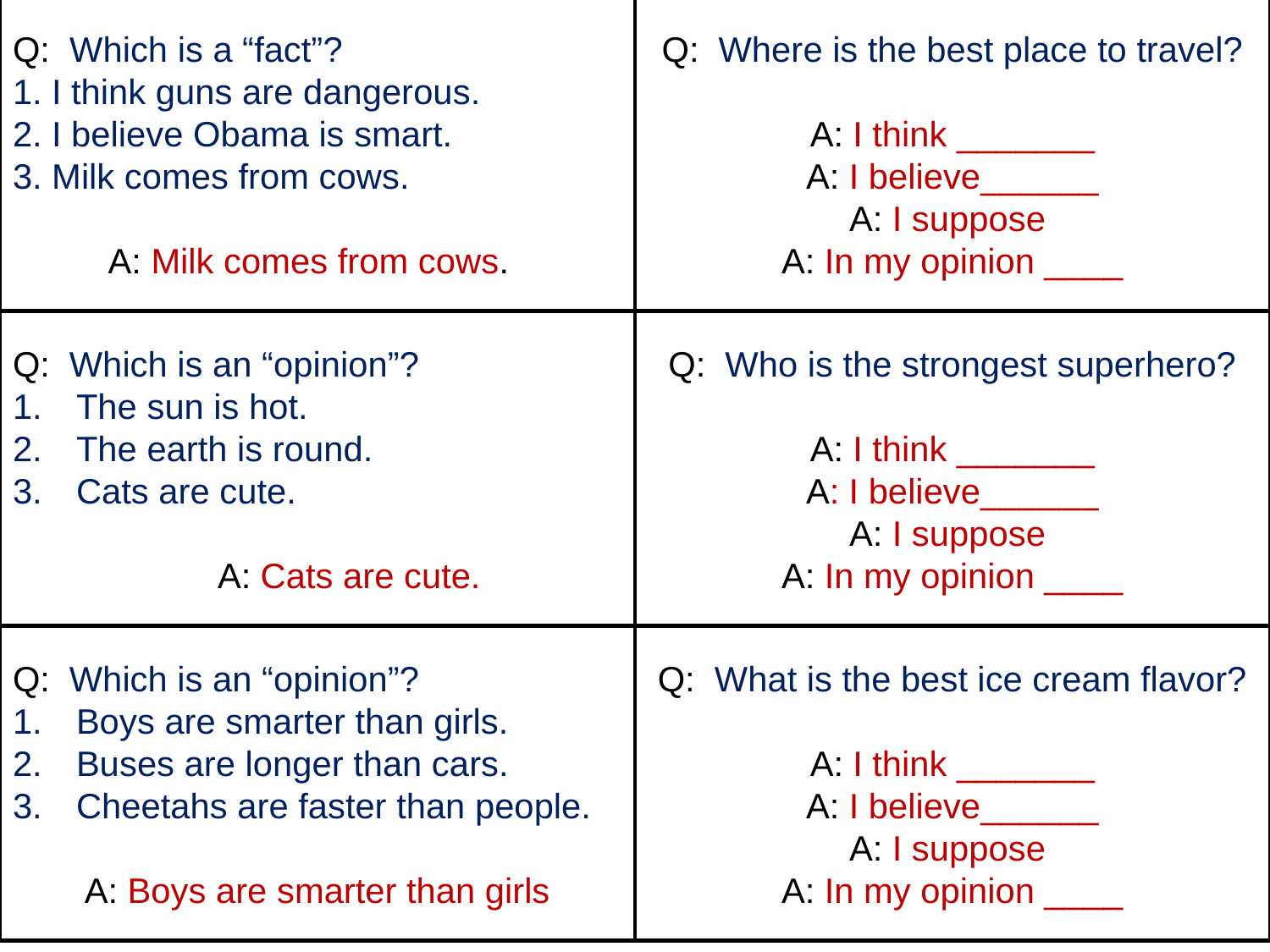

# Q:  Which is a “fact”? 1. I think guns are dangerous. 2. I believe Obama is smart. 3. Milk comes from cows. A: Milk comes from cows.
Q:  Where is the best place to travel?
A: I think _______
A: I believe______
A: I suppose
A: In my opinion ____
Q:  Which is an “opinion”?
The sun is hot.
The earth is round.
Cats are cute.
A: Cats are cute.
Q:  Who is the strongest superhero?
A: I think _______
A: I believe______
A: I suppose
A: In my opinion ____
Q:  Which is an “opinion”?
Boys are smarter than girls.
Buses are longer than cars.
Cheetahs are faster than people.
A: Boys are smarter than girls
Q:  What is the best ice cream flavor?
A: I think _______
A: I believe______
A: I suppose
A: In my opinion ____